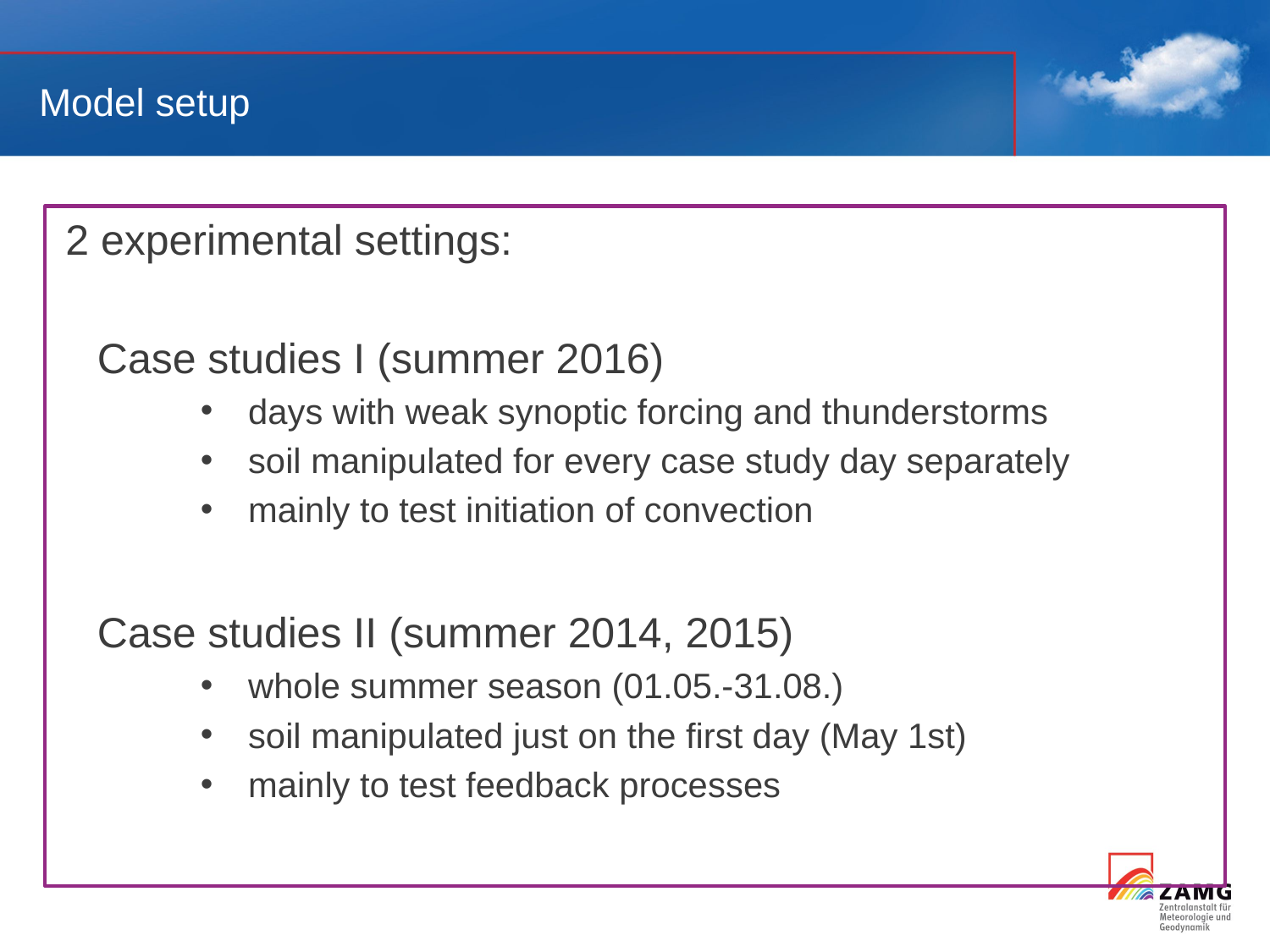

# Model setup
2 experimental settings:

Case studies I (summer 2016)
days with weak synoptic forcing and thunderstorms
soil manipulated for every case study day separately
mainly to test initiation of convection

Case studies II (summer 2014, 2015)
whole summer season (01.05.-31.08.)
soil manipulated just on the first day (May 1st)
mainly to test feedback processes